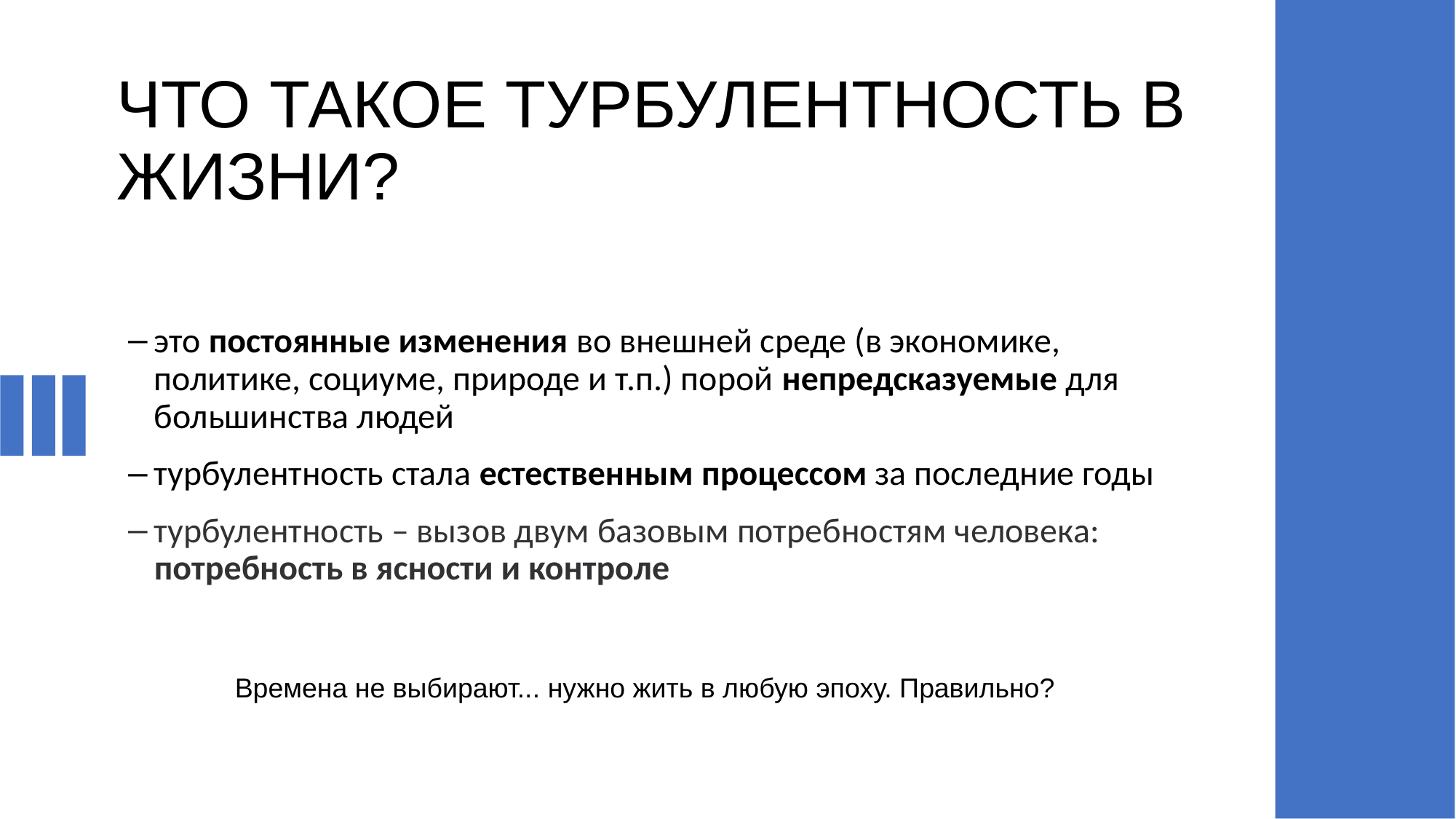

# ЧТО ТАКОЕ ТУРБУЛЕНТНОСТЬ В ЖИЗНИ?
это постоянные изменения во внешней среде (в экономике, политике, социуме, природе и т.п.) порой непредсказуемые для большинства людей
турбулентность стала естественным процессом за последние годы
турбулентность – вызов двум базовым потребностям человека: потребность в ясности и контроле
Времена не выбирают... нужно жить в любую эпоху. Правильно?